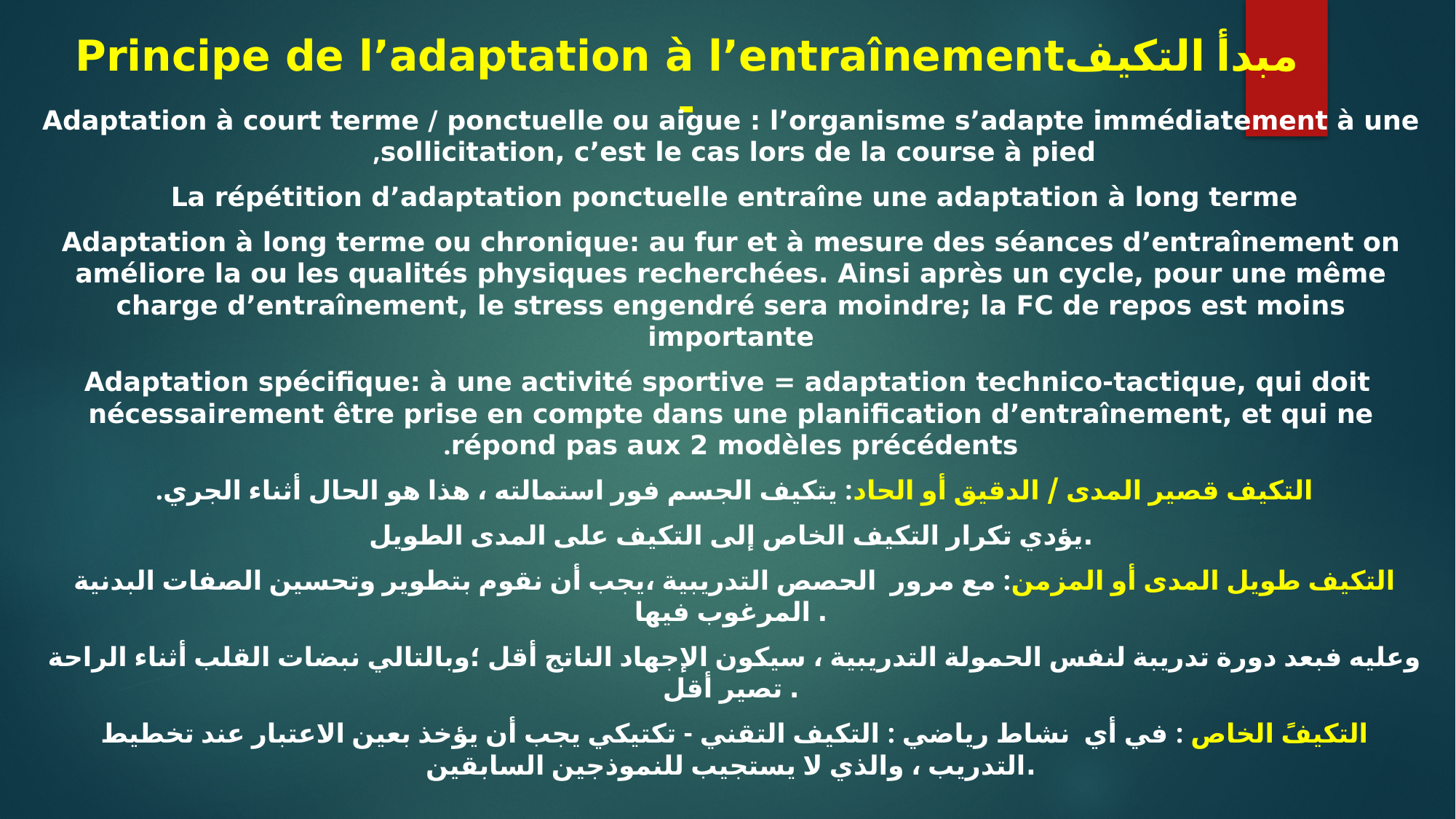

# Principe de l’adaptation à l’entraînementمبدأ التكيف -
Adaptation à court terme / ponctuelle ou aigue : l’organisme s’adapte immédiatement à une sollicitation, c’est le cas lors de la course à pied,
La répétition d’adaptation ponctuelle entraîne une adaptation à long terme
Adaptation à long terme ou chronique: au fur et à mesure des séances d’entraînement on améliore la ou les qualités physiques recherchées. Ainsi après un cycle, pour une même charge d’entraînement, le stress engendré sera moindre; la FC de repos est moins importante
 Adaptation spécifique: à une activité sportive = adaptation technico-tactique, qui doit nécessairement être prise en compte dans une planification d’entraînement, et qui ne répond pas aux 2 modèles précédents.
 التكيف قصير المدى / الدقيق أو الحاد: يتكيف الجسم فور استمالته ، هذا هو الحال أثناء الجري.
يؤدي تكرار التكيف الخاص إلى التكيف على المدى الطويل.
 التكيف طويل المدى أو المزمن: مع مرور  الحصص التدريبية ،يجب أن نقوم بتطوير وتحسين الصفات البدنية المرغوب فيها .
 وعليه فبعد دورة تدريبة لنفس الحمولة التدريبية ، سيكون الإجهاد الناتج أقل ؛وبالتالي نبضات القلب أثناء الراحة تصير أقل .
 التكيفً الخاص : في أي  نشاط رياضي : التكيف التقني - تكتيكي يجب أن يؤخذ بعين الاعتبار عند تخطيط التدريب ، والذي لا يستجيب للنموذجين السابقين.